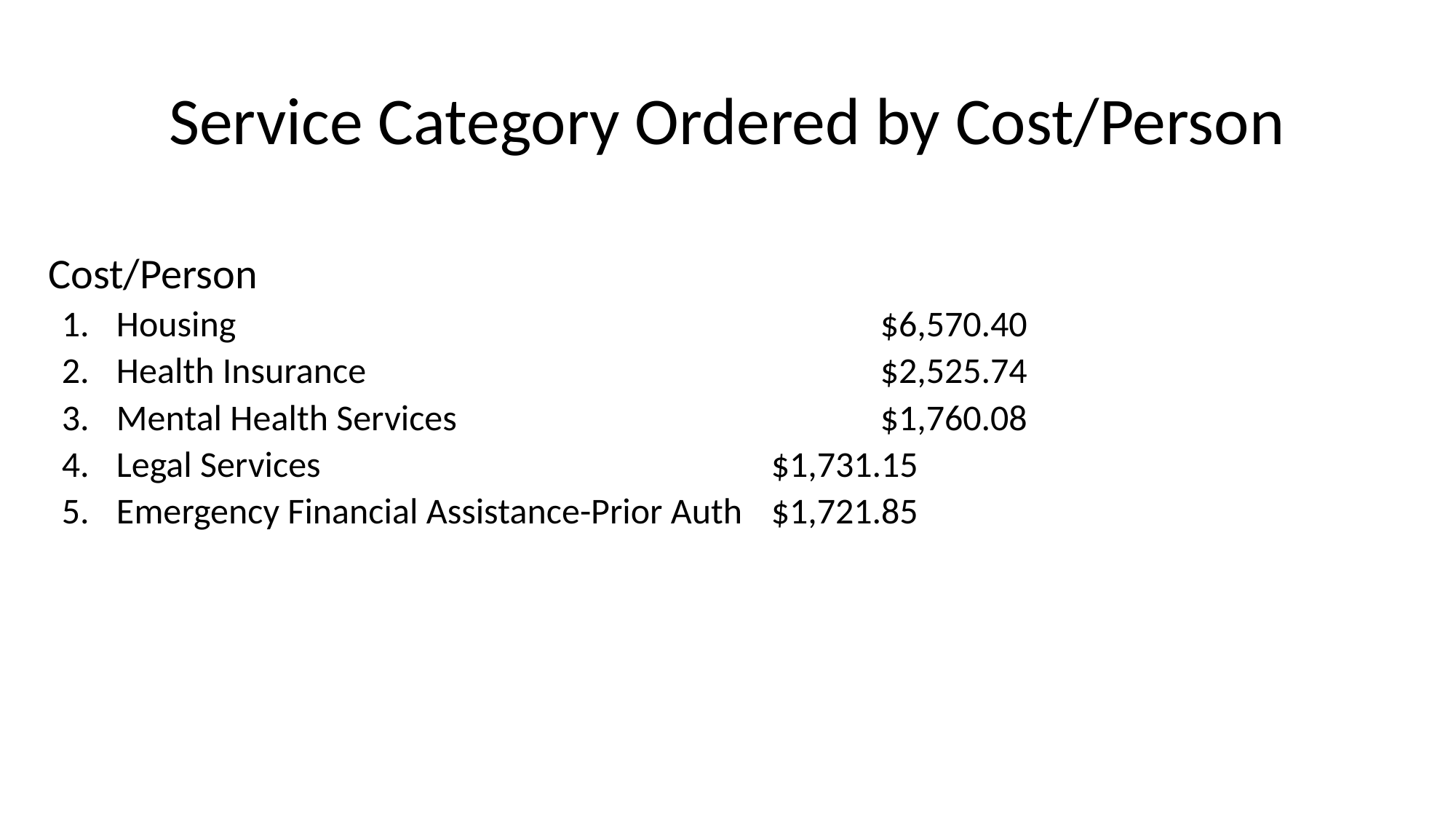

# Service Category Ordered by Cost/Person
Cost/Person
Housing 						$6,570.40
Health Insurance					$2,525.74
Mental Health Services				$1,760.08
Legal Services					$1,731.15
Emergency Financial Assistance-Prior Auth 	$1,721.85